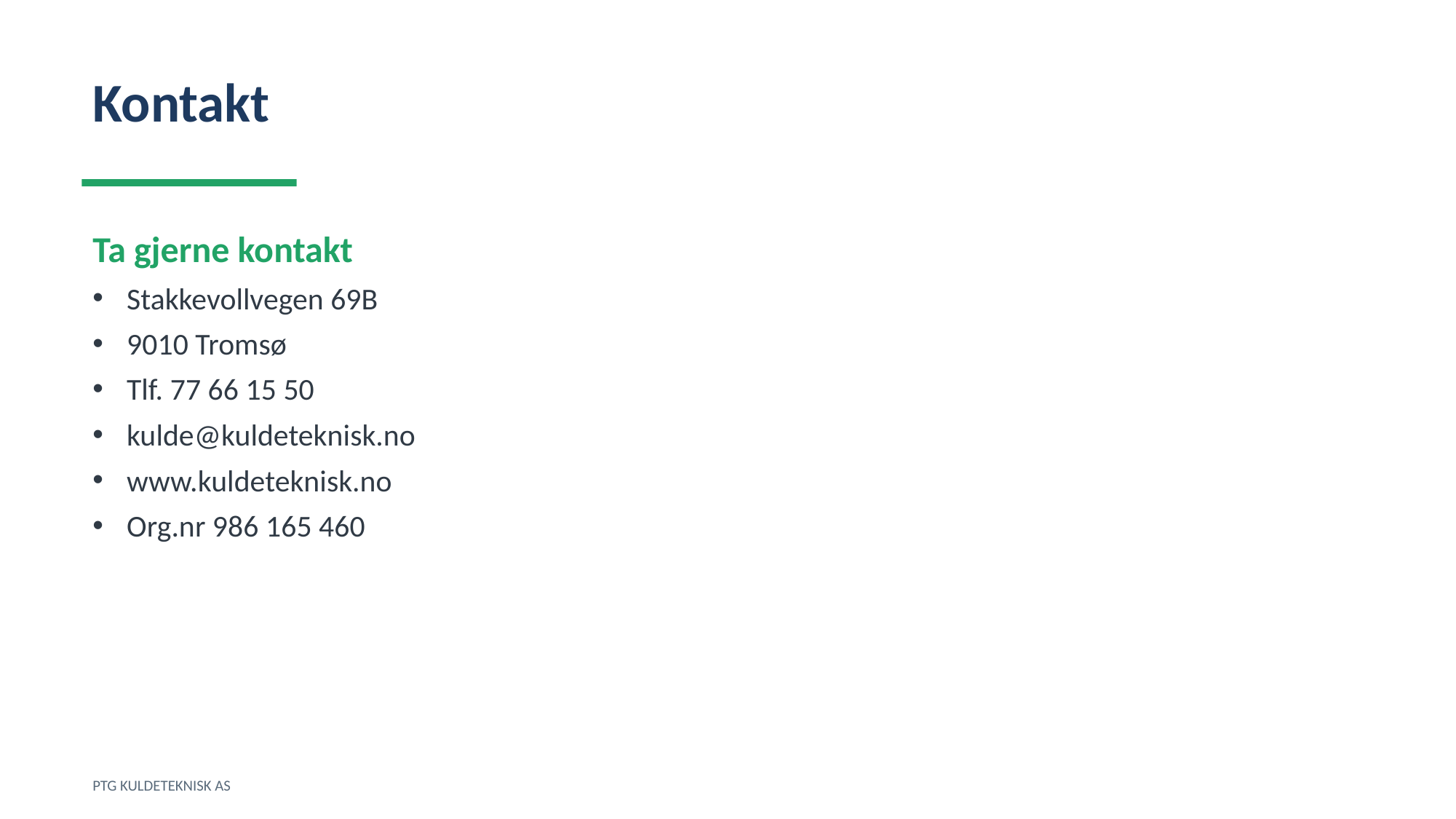

Kontakt

Ta gjerne kontakt
Stakkevollvegen 69B
9010 Tromsø
Tlf. 77 66 15 50
kulde@kuldeteknisk.no
www.kuldeteknisk.no
Org.nr 986 165 460
PTG KULDETEKNISK AS